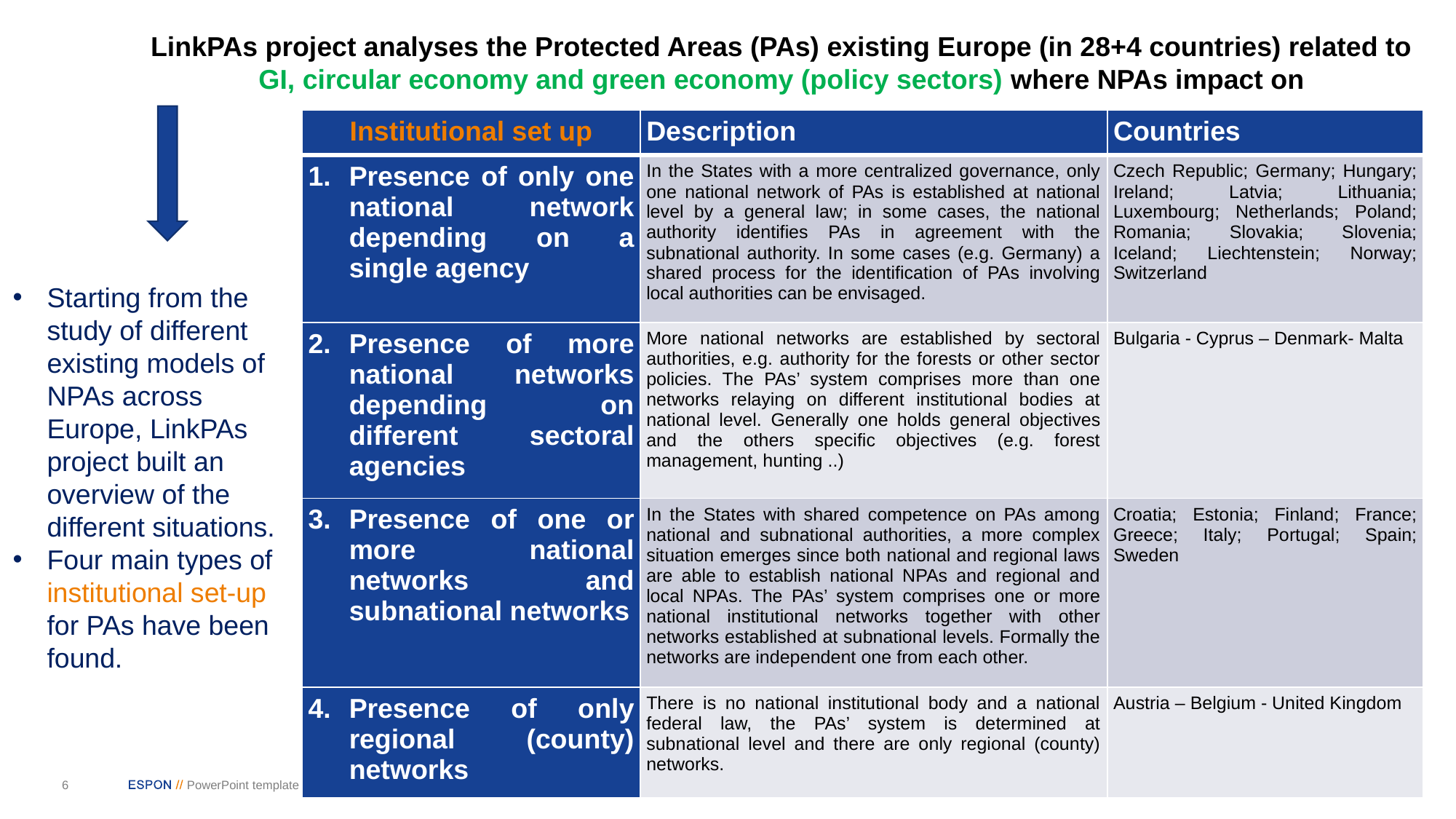

LinkPAs project analyses the Protected Areas (PAs) existing Europe (in 28+4 countries) related to GI, circular economy and green economy (policy sectors) where NPAs impact on

| Institutional set up | Description | Countries |
| --- | --- | --- |
| Presence of only one national network depending on a single agency | In the States with a more centralized governance, only one national network of PAs is established at national level by a general law; in some cases, the national authority identifies PAs in agreement with the subnational authority. In some cases (e.g. Germany) a shared process for the identification of PAs involving local authorities can be envisaged. | Czech Republic; Germany; Hungary; Ireland; Latvia; Lithuania; Luxembourg; Netherlands; Poland; Romania; Slovakia; Slovenia; Iceland; Liechtenstein; Norway; Switzerland |
| Presence of more national networks depending on different sectoral agencies | More national networks are established by sectoral authorities, e.g. authority for the forests or other sector policies. The PAs’ system comprises more than one networks relaying on different institutional bodies at national level. Generally one holds general objectives and the others specific objectives (e.g. forest management, hunting ..) | Bulgaria - Cyprus – Denmark- Malta |
| Presence of one or more national networks and subnational networks | In the States with shared competence on PAs among national and subnational authorities, a more complex situation emerges since both national and regional laws are able to establish national NPAs and regional and local NPAs. The PAs’ system comprises one or more national institutional networks together with other networks established at subnational levels. Formally the networks are independent one from each other. | Croatia; Estonia; Finland; France; Greece; Italy; Portugal; Spain; Sweden |
| Presence of only regional (county) networks | There is no national institutional body and a national federal law, the PAs’ system is determined at subnational level and there are only regional (county) networks. | Austria – Belgium - United Kingdom |
Starting from the study of different existing models of NPAs across Europe, LinkPAs project built an overview of the different situations.
Four main types of institutional set-up for PAs have been found.
6
PowerPoint template 16:9
9/5/2018